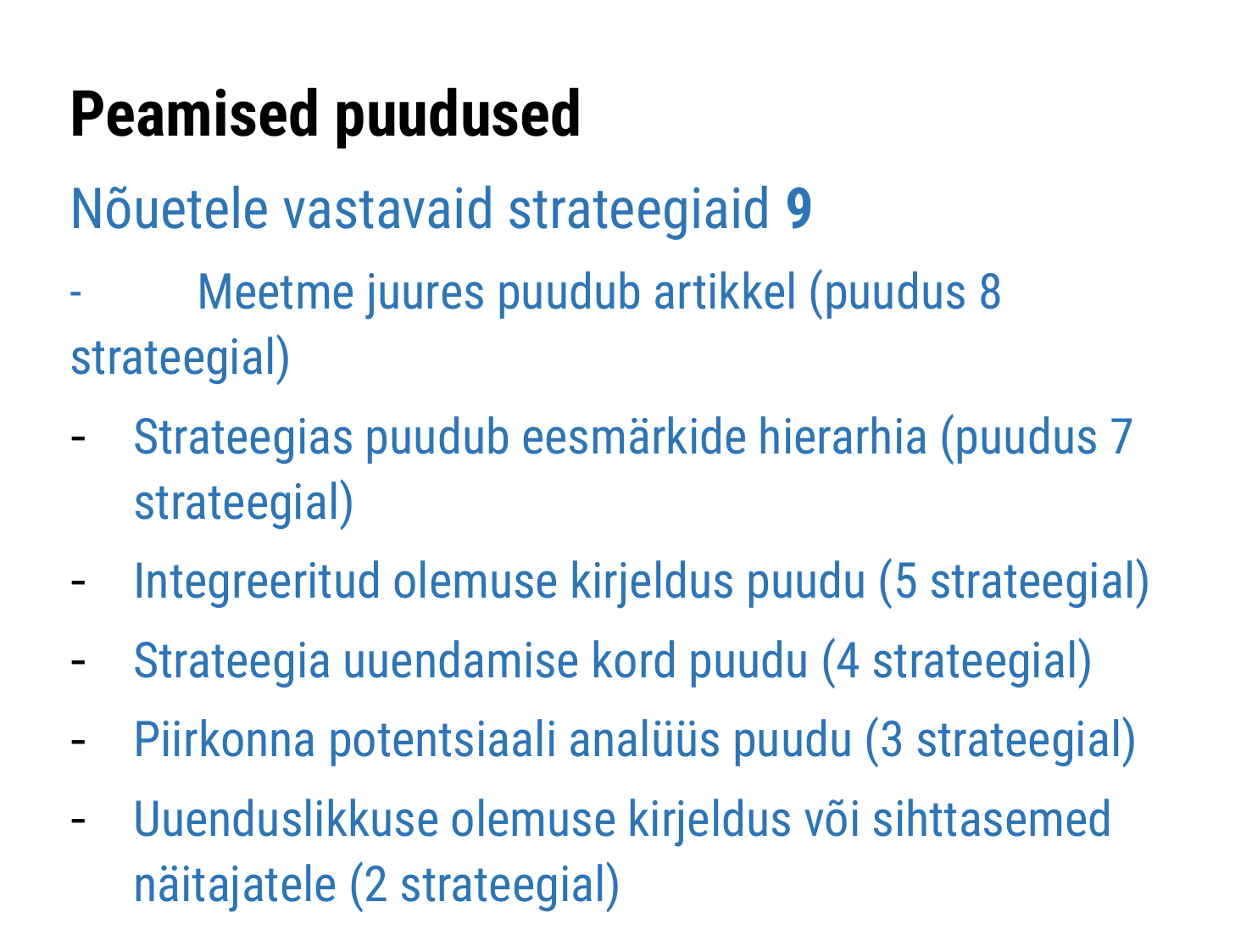

# Peamised puudused
Nõuetele vastavaid strateegiaid 9
- 	Meetme juures puudub artikkel (puudus 8 strateegial)
Strateegias puudub eesmärkide hierarhia (puudus 7 strateegial)
Integreeritud olemuse kirjeldus puudu (5 strateegial)
Strateegia uuendamise kord puudu (4 strateegial)
Piirkonna potentsiaali analüüs puudu (3 strateegial)
Uuenduslikkuse olemuse kirjeldus või sihttasemed näitajatele (2 strateegial)